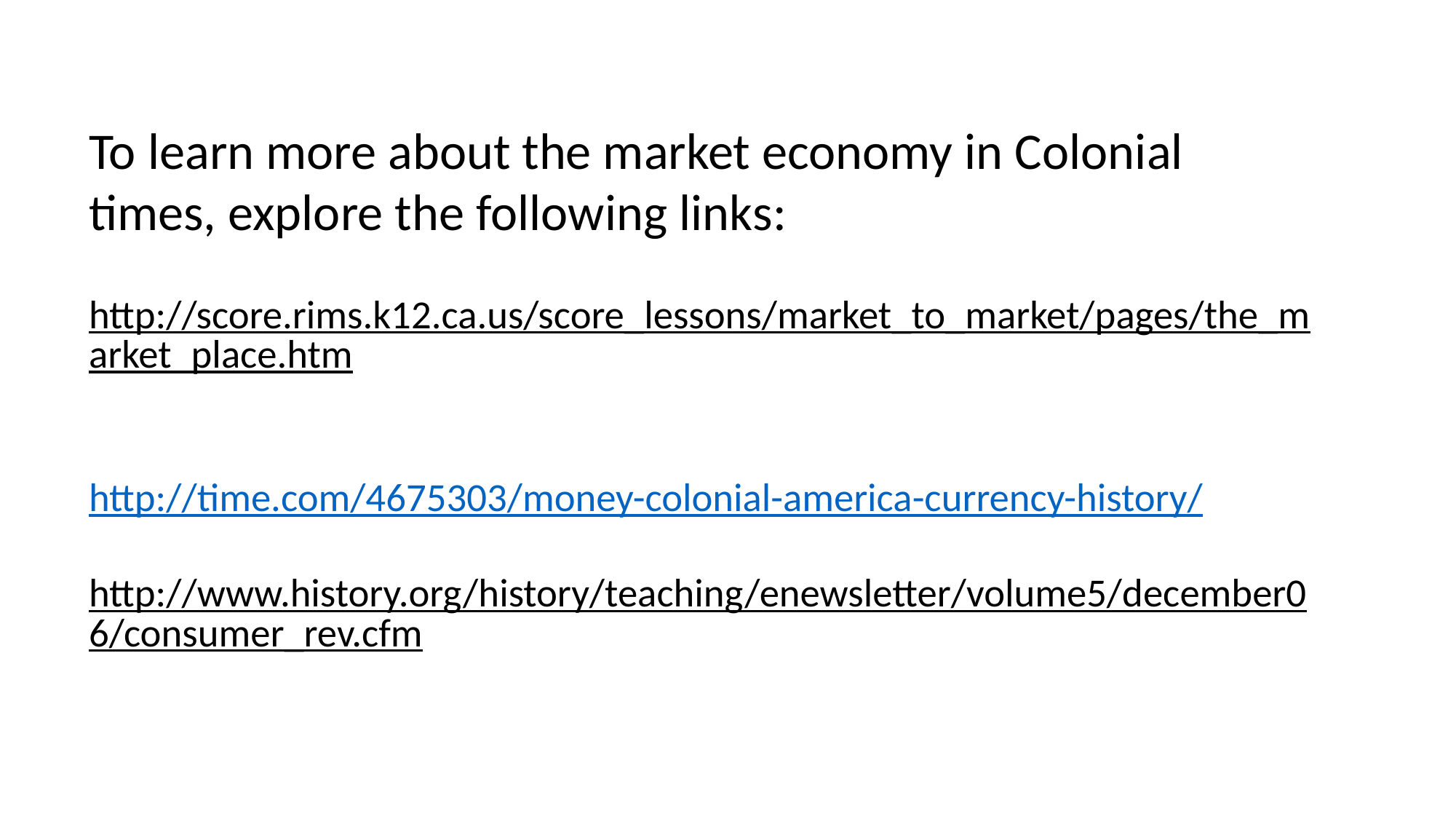

To learn more about the market economy in Colonial times, explore the following links:

http://score.rims.k12.ca.us/score_lessons/market_to_market/pages/the_market_place.htm

http://time.com/4675303/money-colonial-america-currency-history/

http://www.history.org/history/teaching/enewsletter/volume5/december06/consumer_rev.cfm